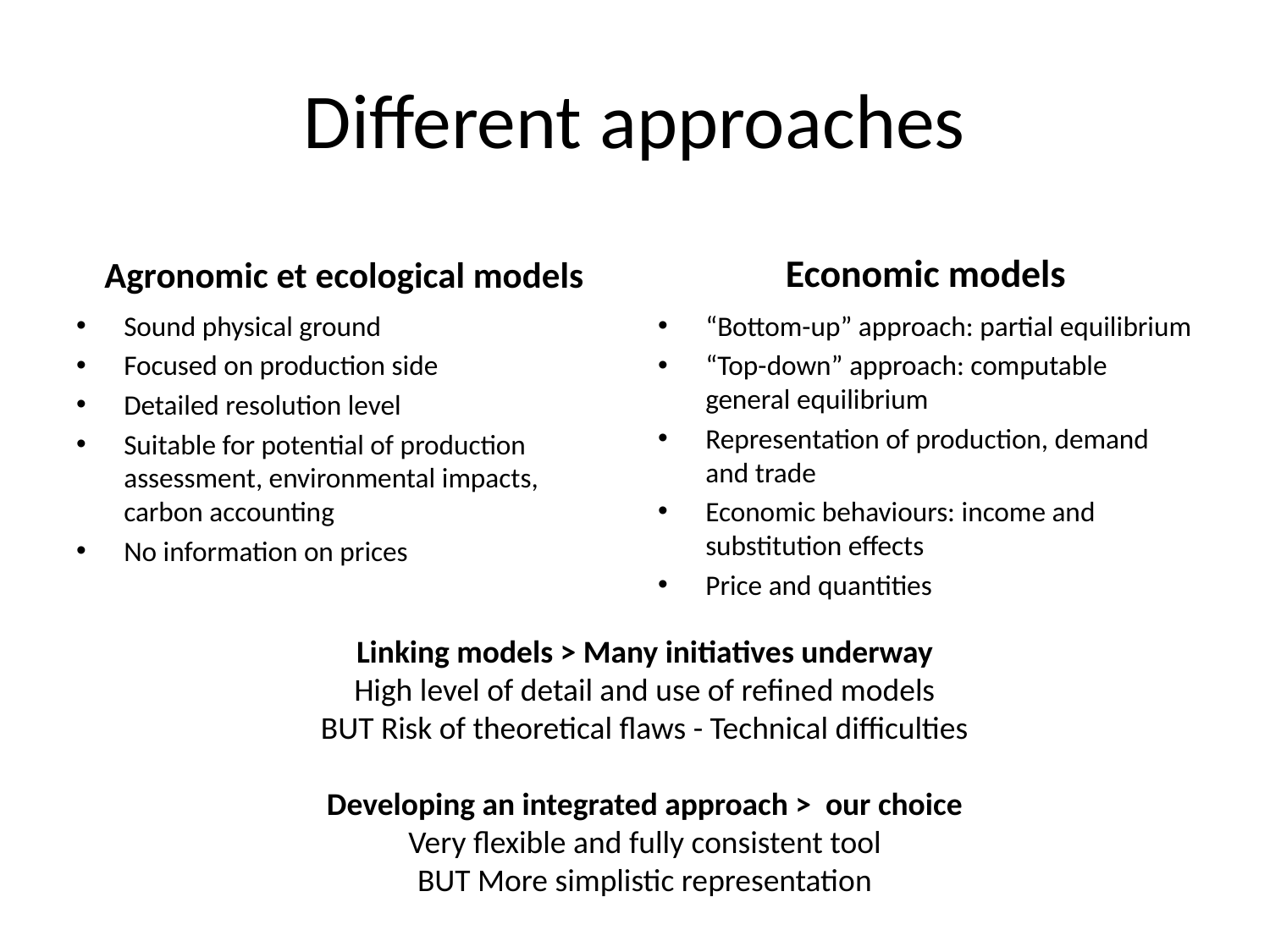

# Different approaches
Agronomic et ecological models
Economic models
Sound physical ground
Focused on production side
Detailed resolution level
Suitable for potential of production assessment, environmental impacts, carbon accounting
No information on prices

“Bottom-up” approach: partial equilibrium
“Top-down” approach: computable general equilibrium
Representation of production, demand and trade
Economic behaviours: income and substitution effects
Price and quantities

Linking models > Many initiatives underway
High level of detail and use of refined models
BUT Risk of theoretical flaws - Technical difficulties
Developing an integrated approach >  our choice
Very flexible and fully consistent tool
BUT More simplistic representation